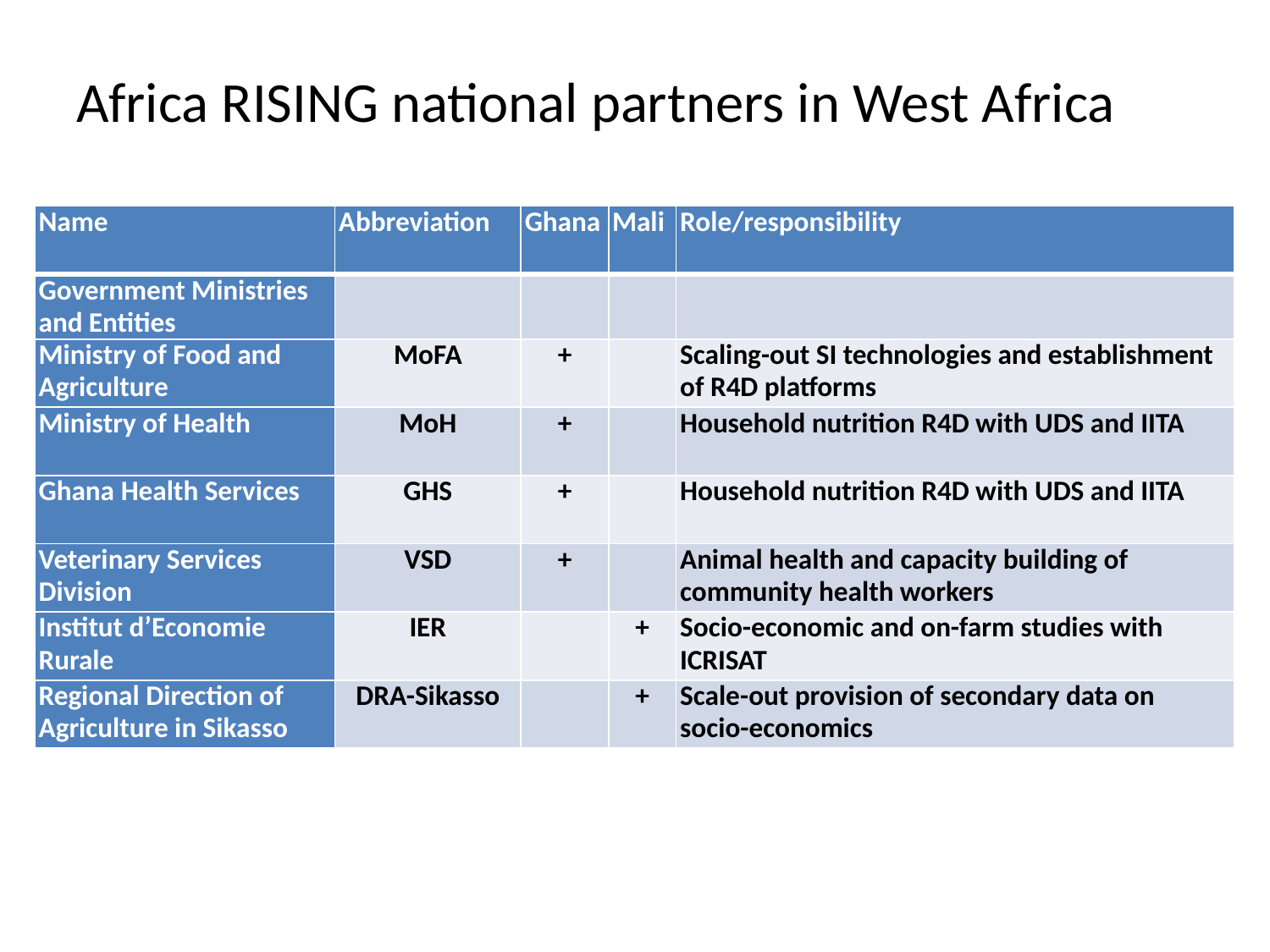

# Africa RISING national partners in West Africa
| Name | Abbreviation | Ghana | Mali | Role/responsibility |
| --- | --- | --- | --- | --- |
| Government Ministries and Entities |  |  |  |  |
| Ministry of Food and Agriculture | MoFA | + |  | Scaling-out SI technologies and establishment of R4D platforms |
| Ministry of Health | MoH | + |  | Household nutrition R4D with UDS and IITA |
| Ghana Health Services | GHS | + |  | Household nutrition R4D with UDS and IITA |
| Veterinary Services Division | VSD | + |  | Animal health and capacity building of community health workers |
| Institut d’Economie Rurale | IER |  | + | Socio-economic and on-farm studies with ICRISAT |
| Regional Direction of Agriculture in Sikasso | DRA-Sikasso |  | + | Scale-out provision of secondary data on socio-economics |